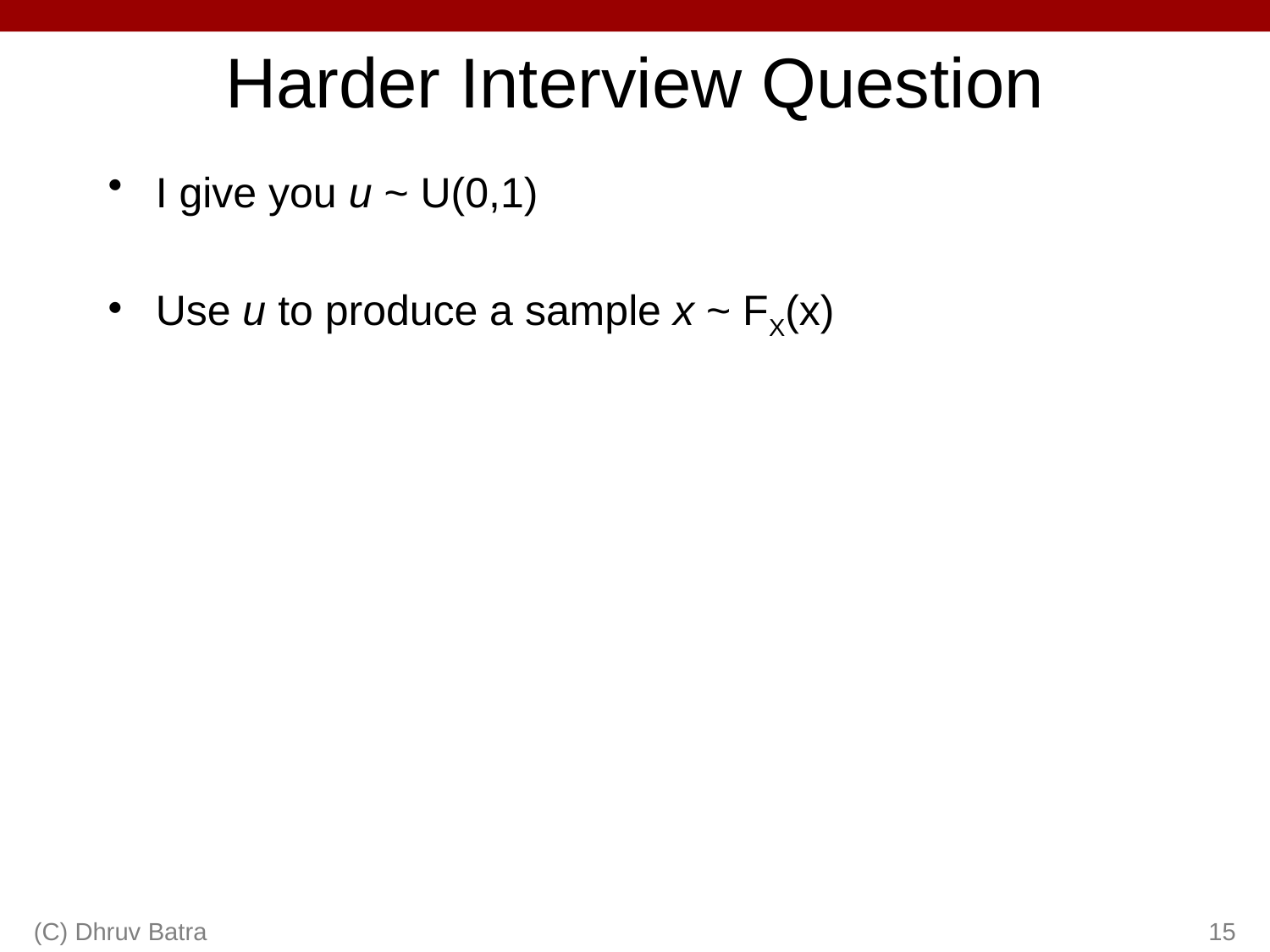

# Harder Interview Question
I give you u ~ U(0,1)

Use u to produce a sample x ~ FX(x)
(C) Dhruv Batra
15